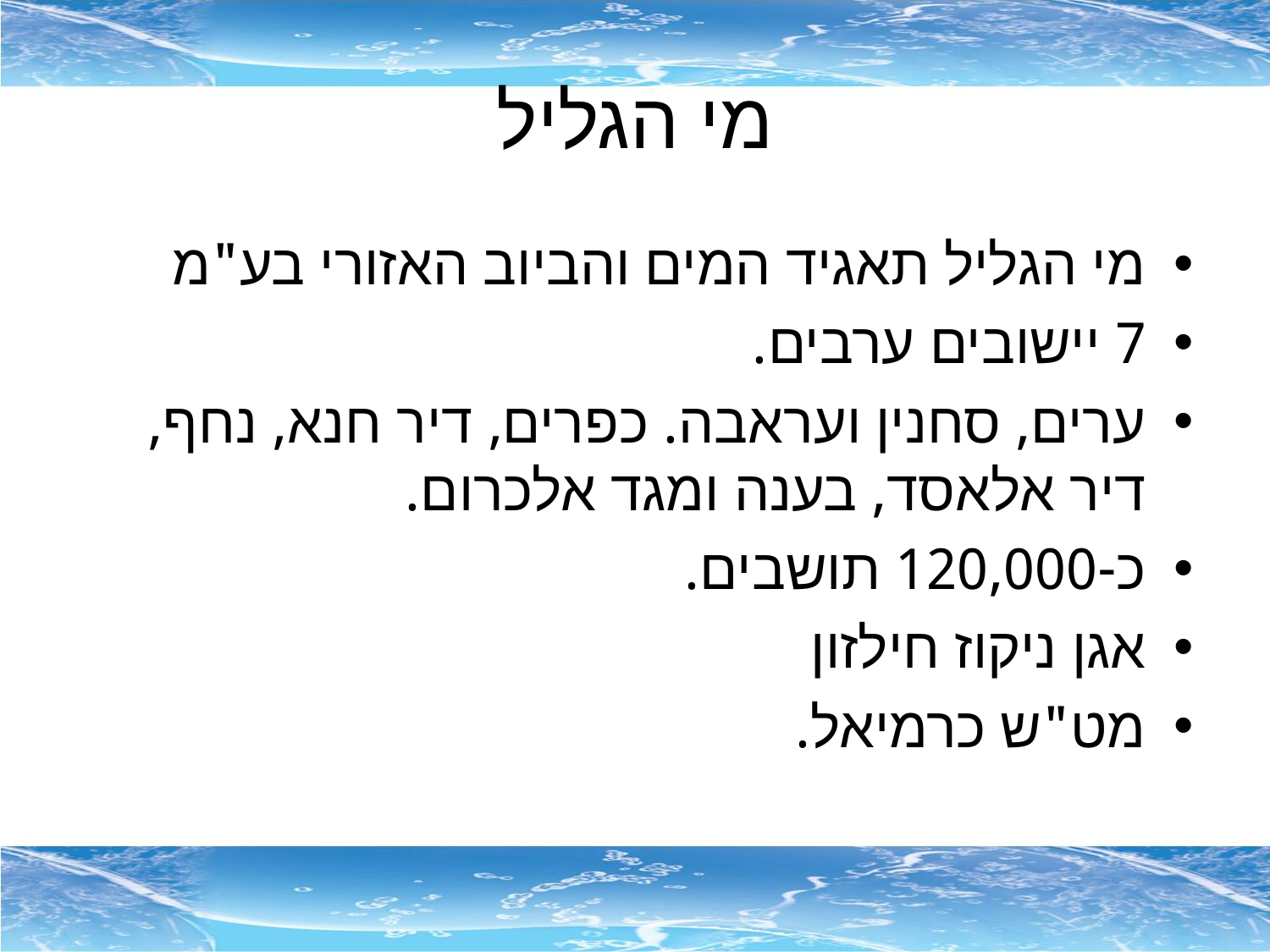

# מי הגליל
מי הגליל תאגיד המים והביוב האזורי בע"מ
7 יישובים ערבים.
ערים, סחנין ועראבה. כפרים, דיר חנא, נחף, דיר אלאסד, בענה ומגד אלכרום.
כ-120,000 תושבים.
אגן ניקוז חילזון
מט"ש כרמיאל.